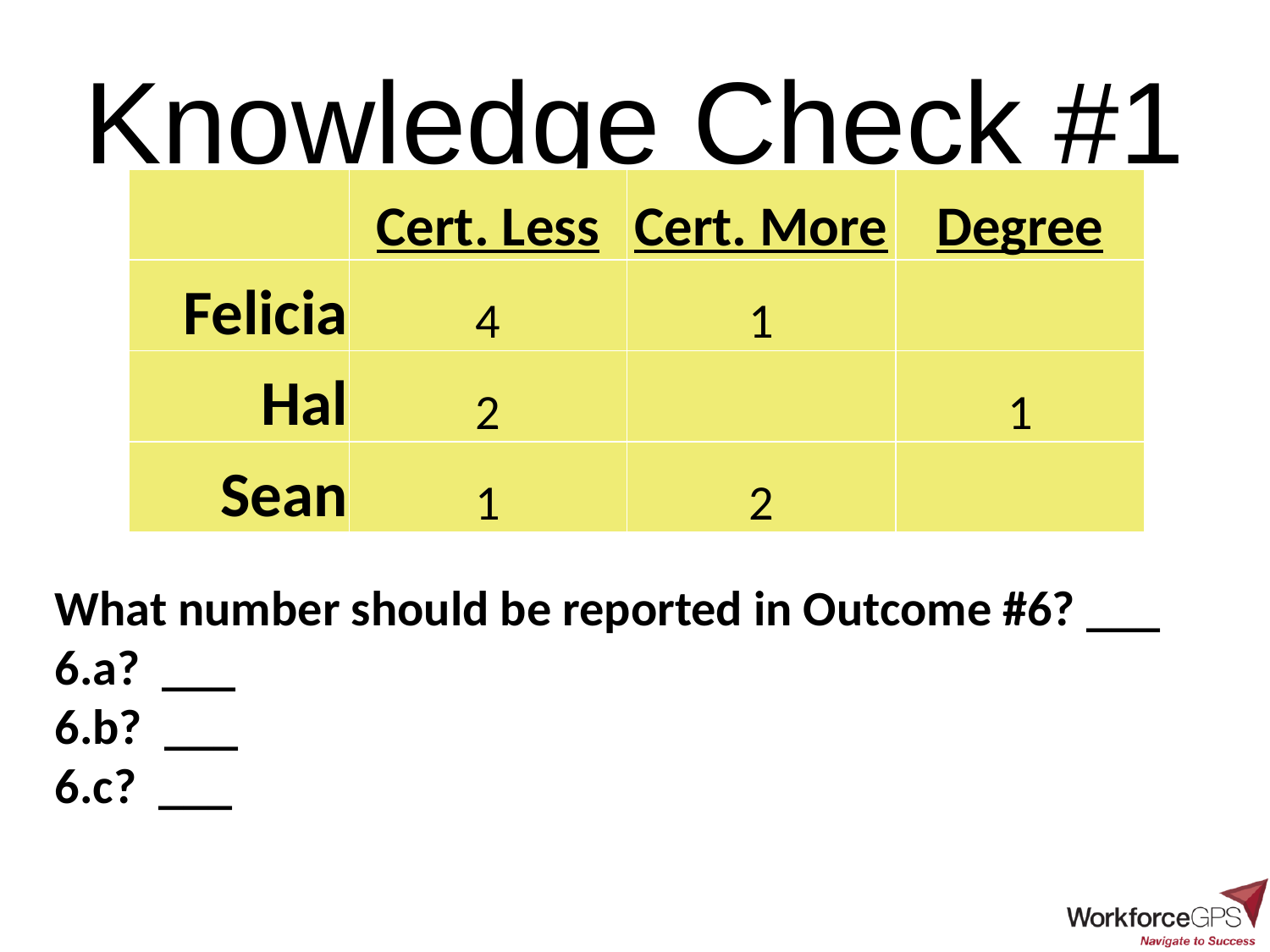

# Knowledge Check #1
|  | Cert. Less | Cert. More | Degree |
| --- | --- | --- | --- |
| Felicia | 4 | 1 |  |
| Hal | 2 |  | 1 |
| Sean | 1 | 2 |  |
What number should be reported in Outcome #6? ___
6.a?  ___
6.b?  ___
6.c?  ___